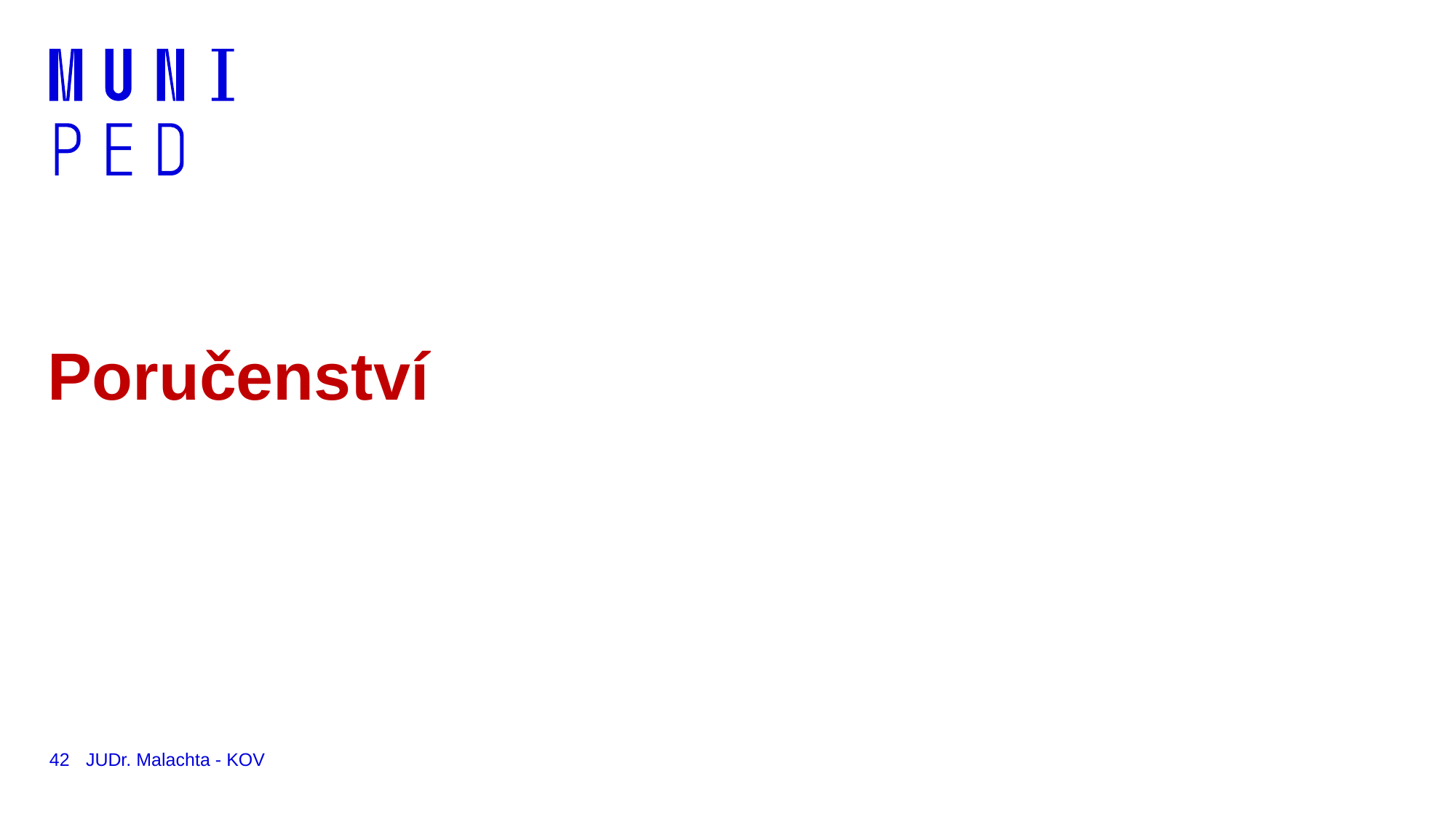

# Poručenství
42
JUDr. Malachta - KOV